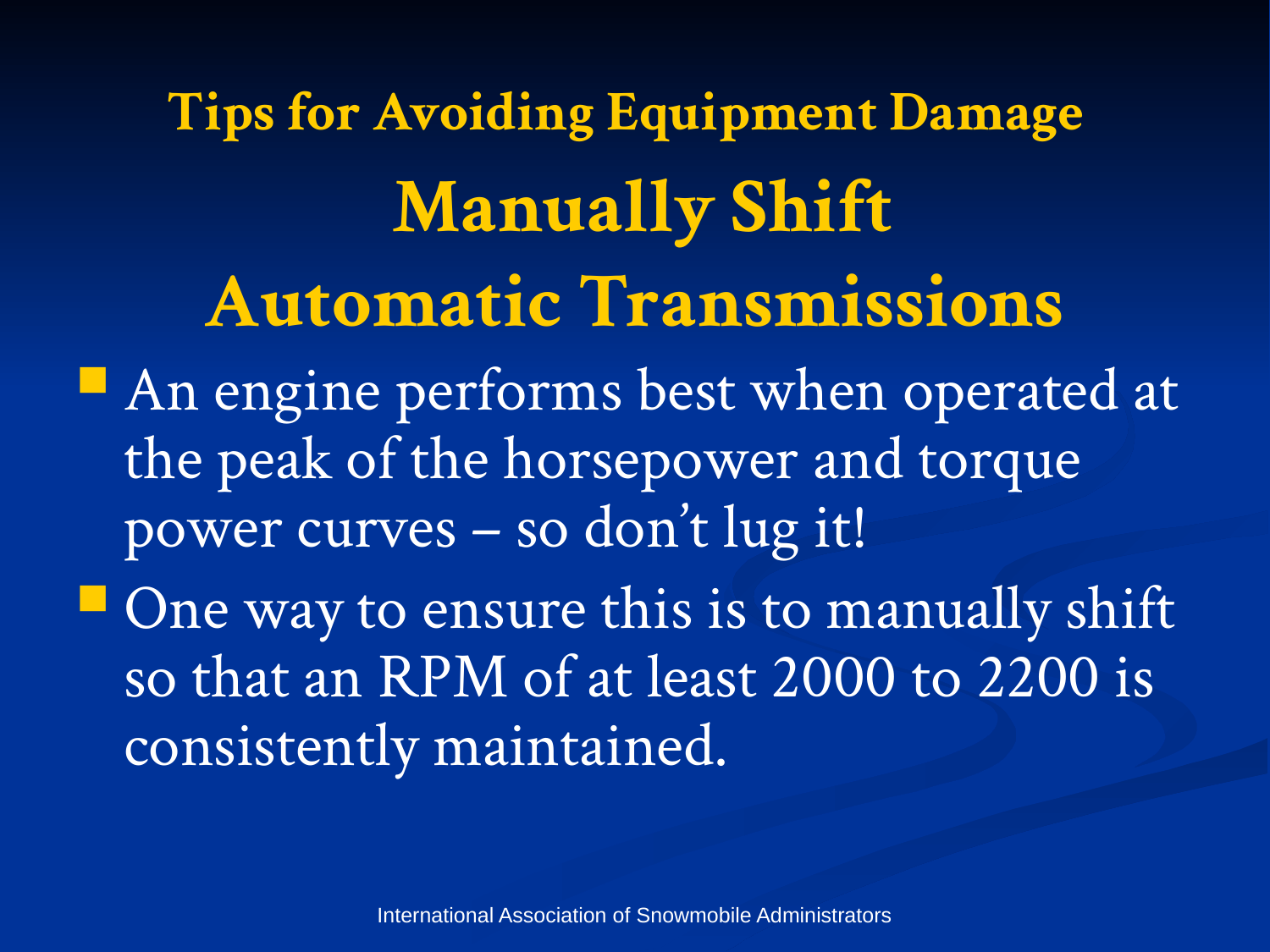

# Tips for Avoiding Equipment Damage Manually Shift Automatic Transmissions
An engine performs best when operated at the peak of the horsepower and torque power curves – so don’t lug it!
One way to ensure this is to manually shift so that an RPM of at least 2000 to 2200 is consistently maintained.
International Association of Snowmobile Administrators